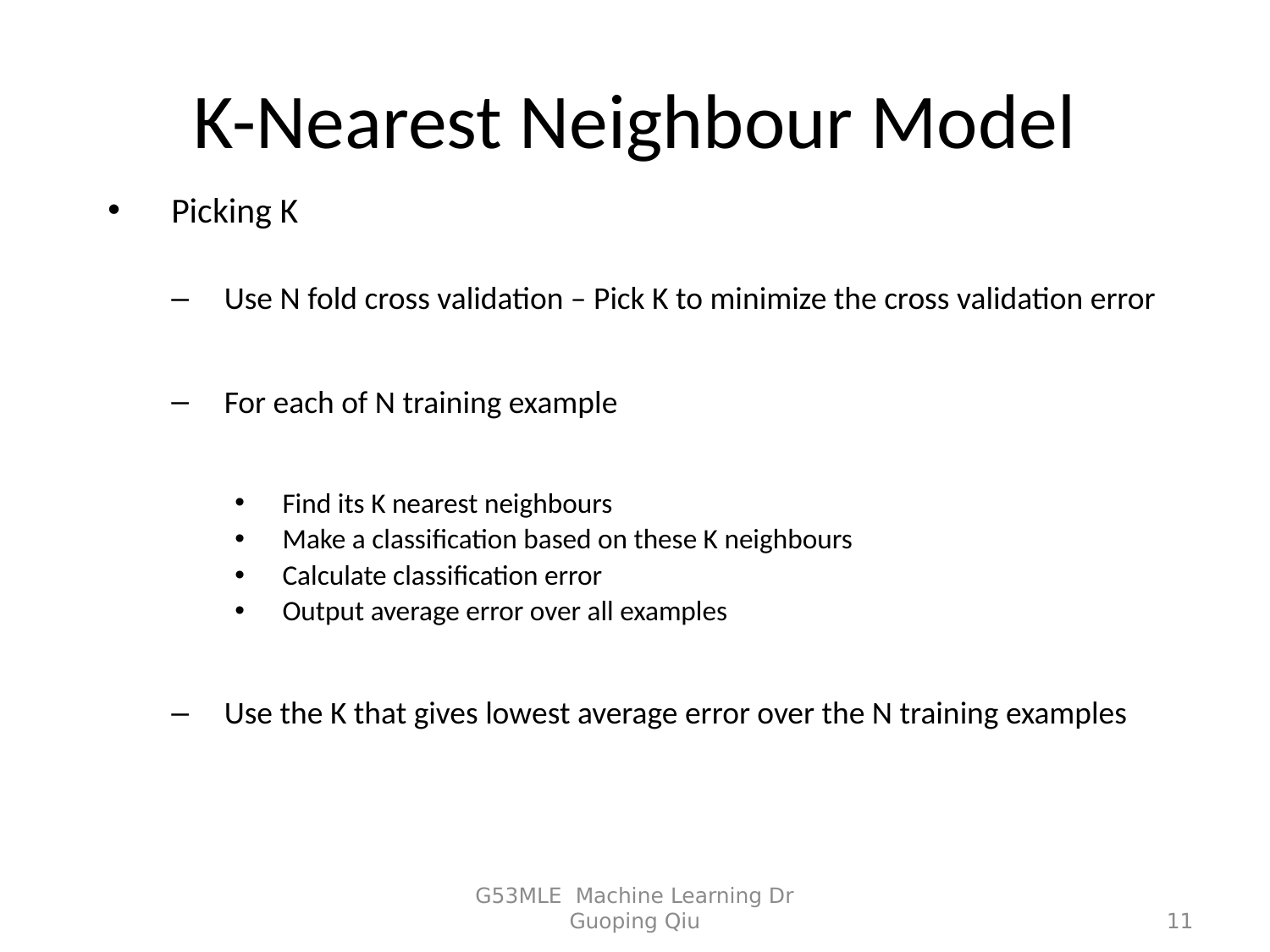

# K-Nearest Neighbour Model

Picking K

Use N fold cross validation – Pick K to minimize the cross validation error

For each of N training example

Find its K nearest neighbours
Make a classification based on these K neighbours
Calculate classification error
Output average error over all examples

Use the K that gives lowest average error over the N training examples

G53MLE  Machine Learning Dr Guoping Qiu

11